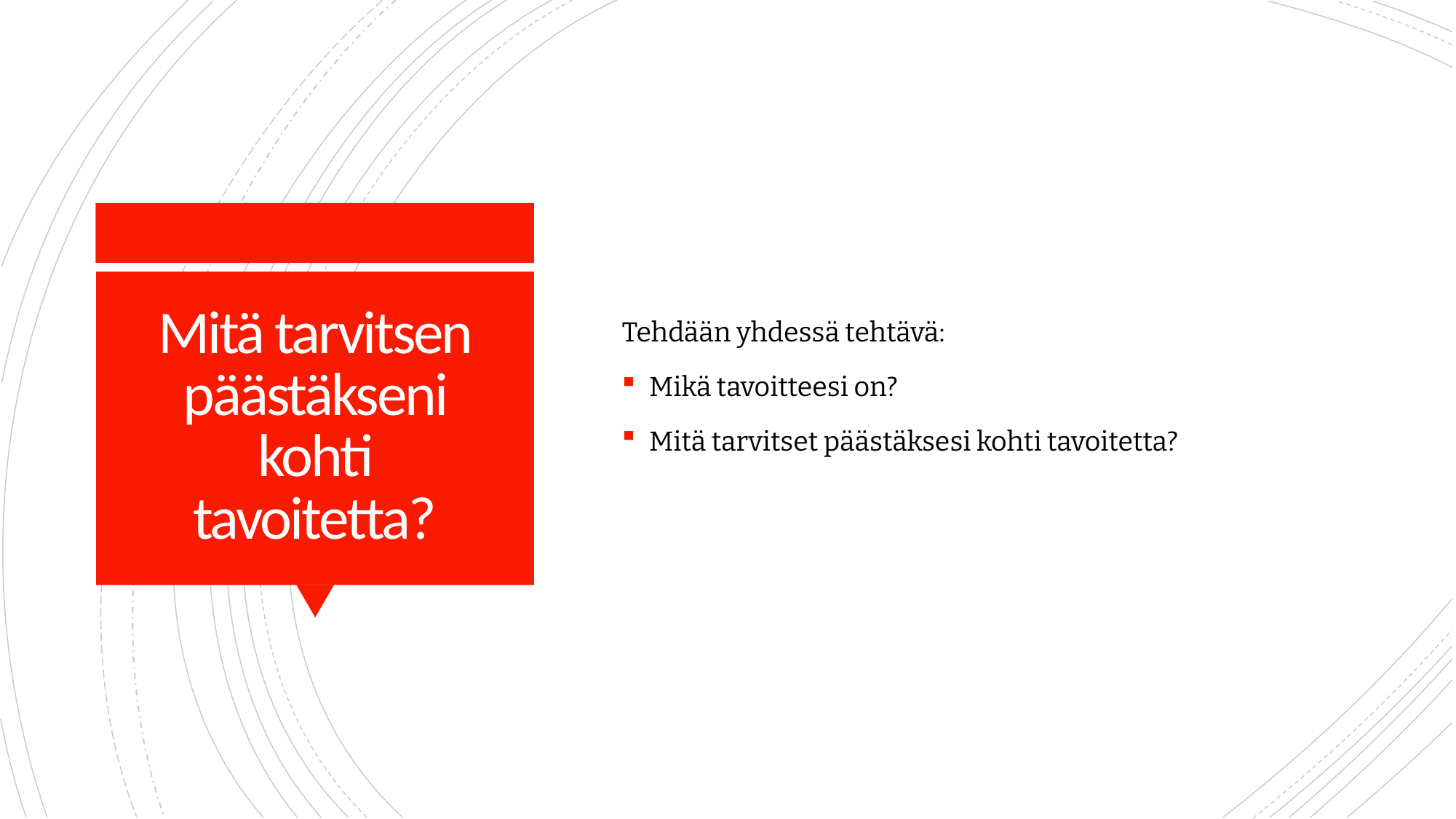

Tehdään yhdessä tehtävä:
Mikä tavoitteesi on?
Mitä tarvitset päästäksesi kohti tavoitetta?

# Mitä tarvitsen päästäkseni kohti tavoitetta?